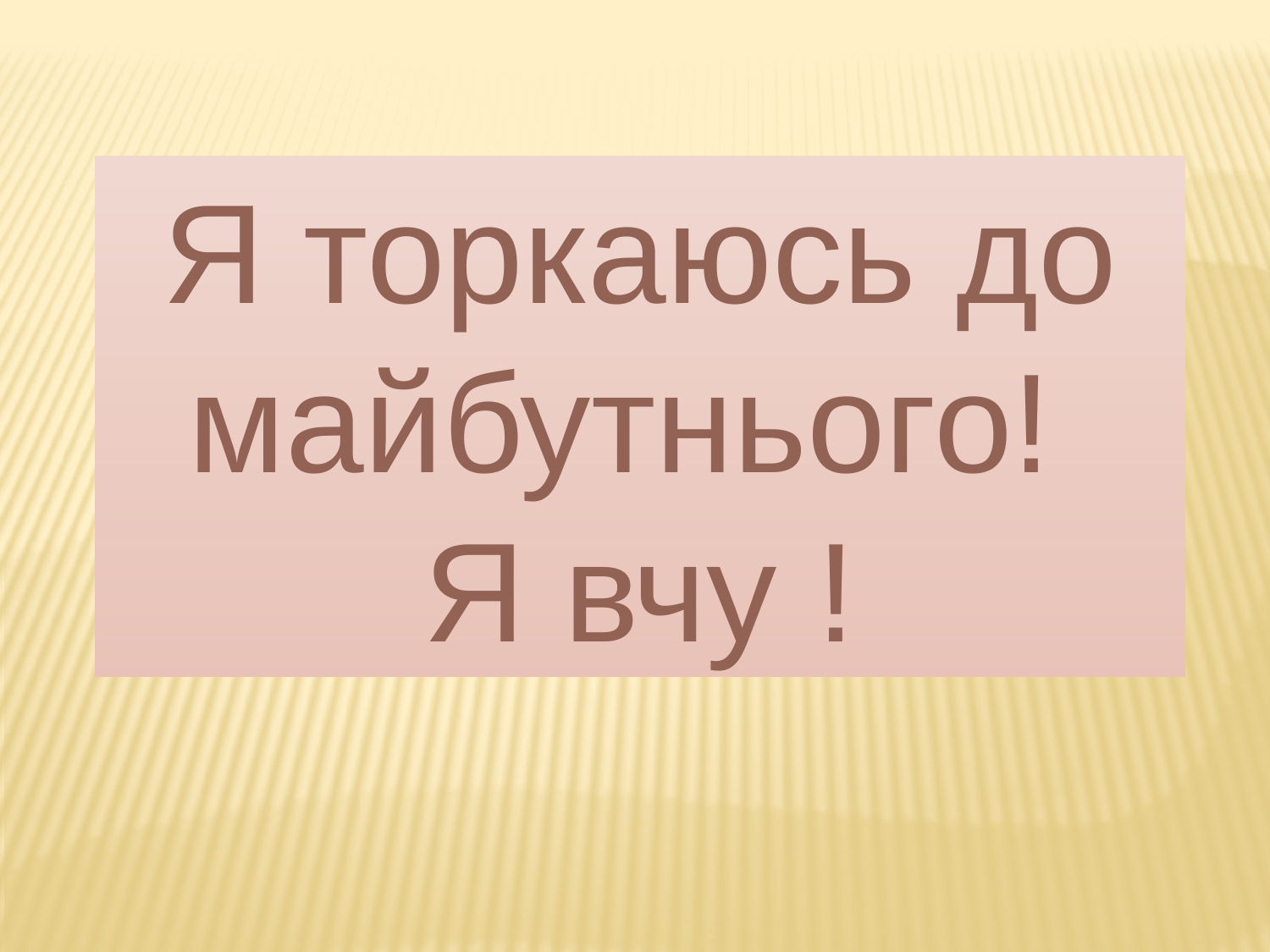

Я торкаюсь до майбутнього!
Я вчу !